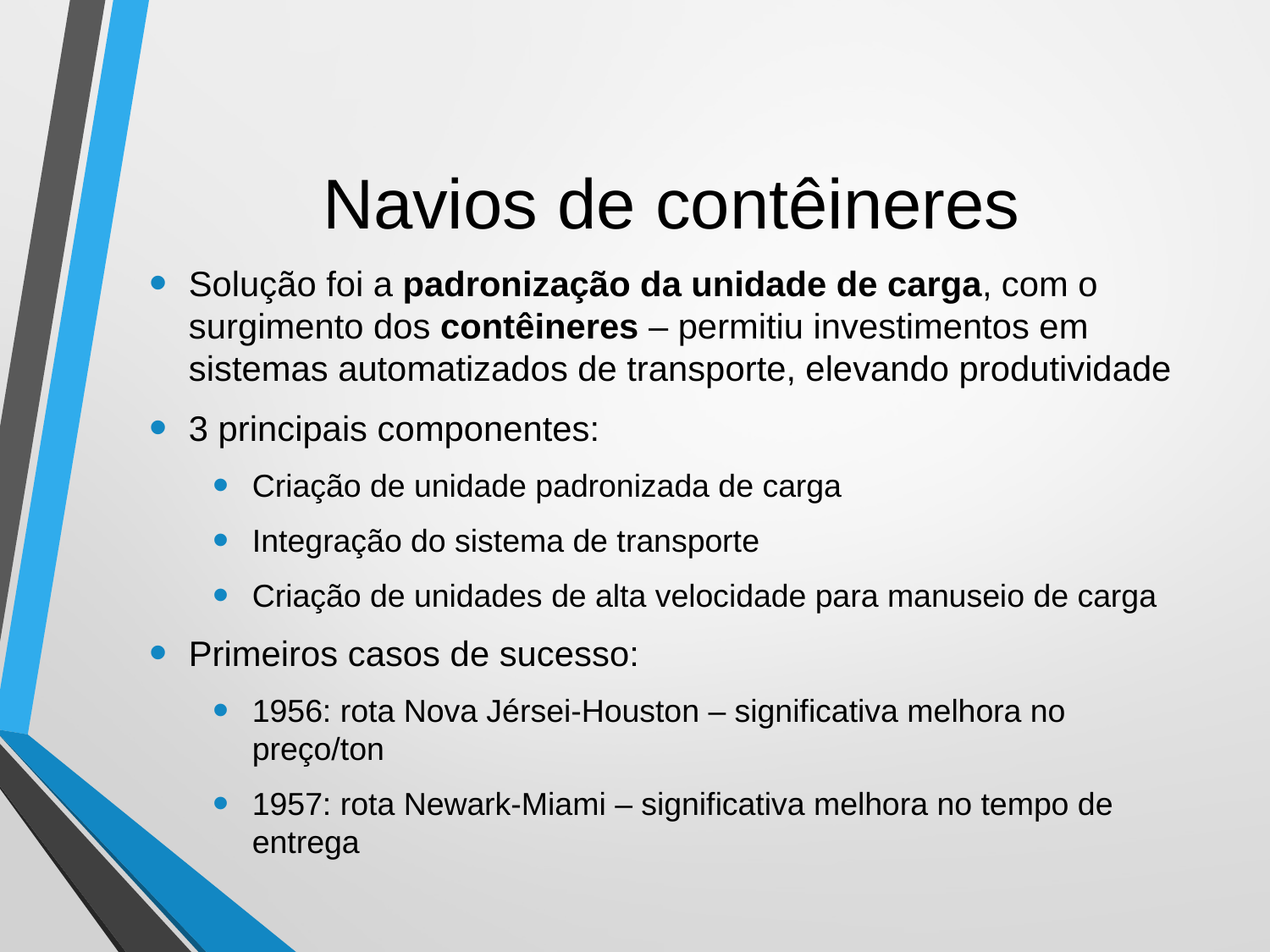

# Navios de contêineres
Solução foi a padronização da unidade de carga, com o surgimento dos contêineres – permitiu investimentos em sistemas automatizados de transporte, elevando produtividade
3 principais componentes:
Criação de unidade padronizada de carga
Integração do sistema de transporte
Criação de unidades de alta velocidade para manuseio de carga
Primeiros casos de sucesso:
1956: rota Nova Jérsei-Houston – significativa melhora no preço/ton
1957: rota Newark-Miami – significativa melhora no tempo de entrega